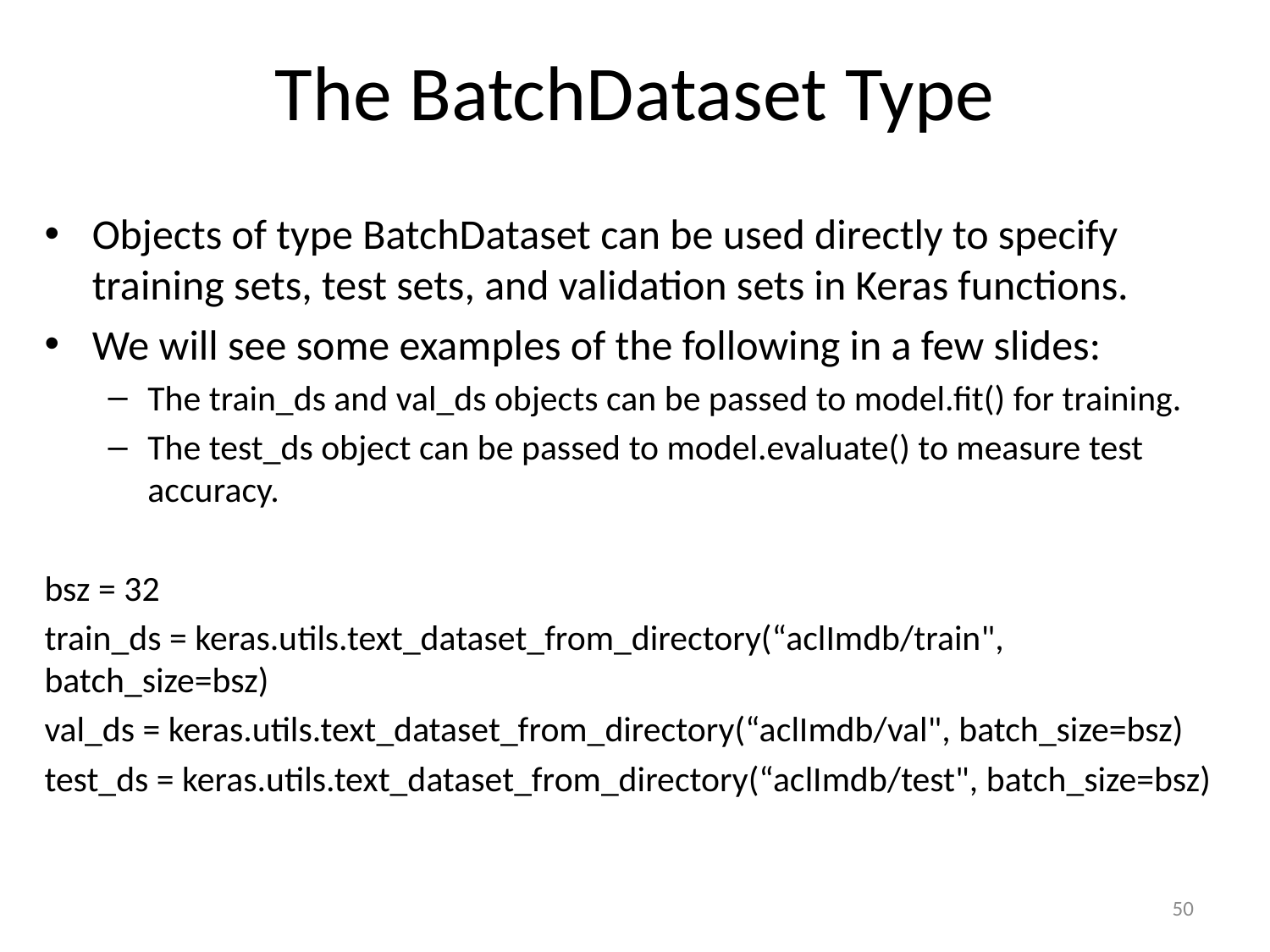

# The BatchDataset Type
Objects of type BatchDataset can be used directly to specify training sets, test sets, and validation sets in Keras functions.
We will see some examples of the following in a few slides:
The train_ds and val_ds objects can be passed to model.fit() for training.
The test_ds object can be passed to model.evaluate() to measure test accuracy.

bsz = 32
train_ds = keras.utils.text_dataset_from_directory(“aclImdb/train", batch_size=bsz)
val_ds = keras.utils.text_dataset_from_directory(“aclImdb/val", batch_size=bsz)
test_ds = keras.utils.text_dataset_from_directory(“aclImdb/test", batch_size=bsz)
50